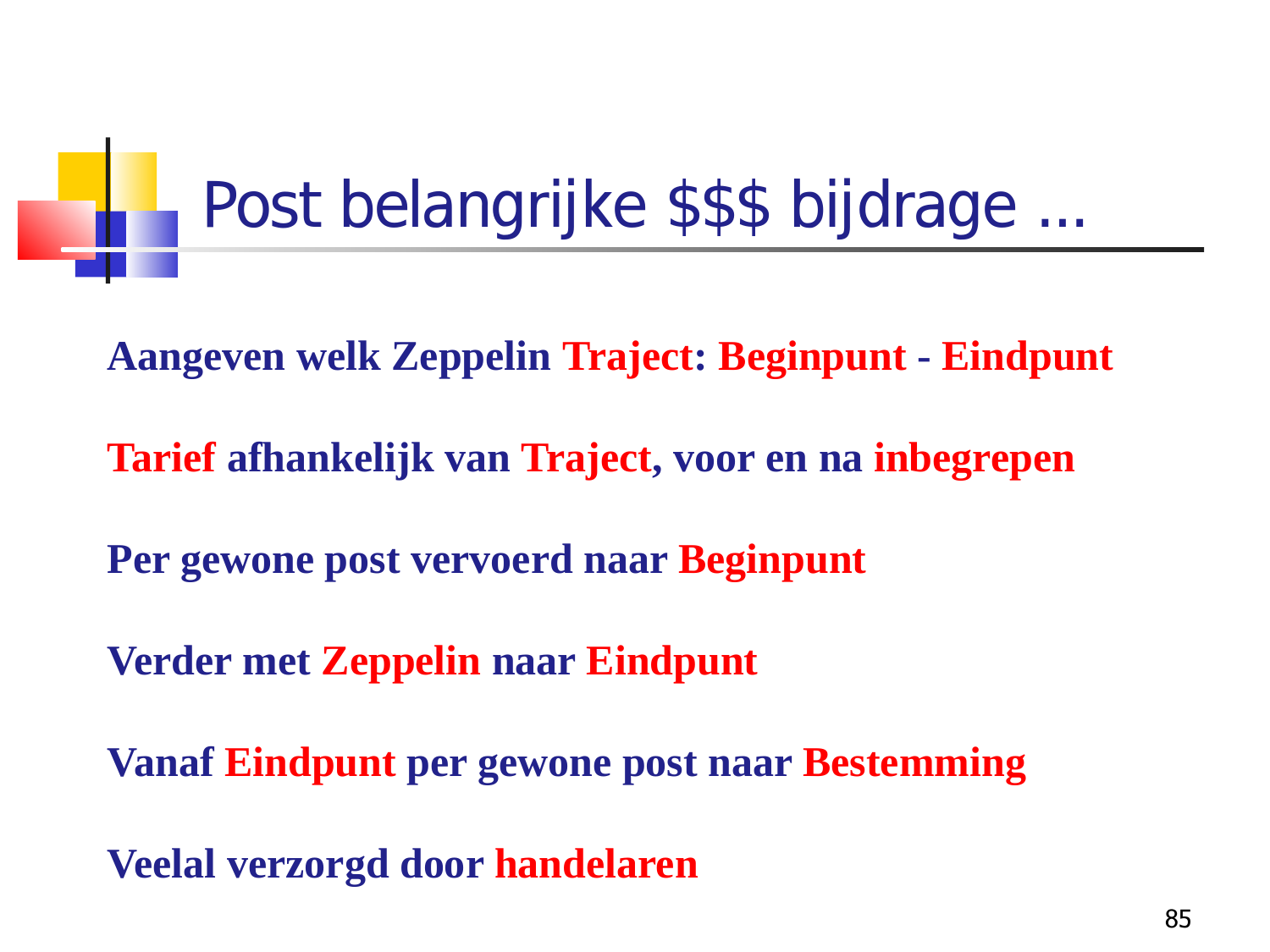

Post belangrijke $$$ bijdrage …
Aangeven welk Zeppelin Traject: Beginpunt - Eindpunt

Tarief afhankelijk van Traject, voor en na inbegrepen

Per gewone post vervoerd naar Beginpunt

Verder met Zeppelin naar Eindpunt

Vanaf Eindpunt per gewone post naar Bestemming

Veelal verzorgd door handelaren
85
85